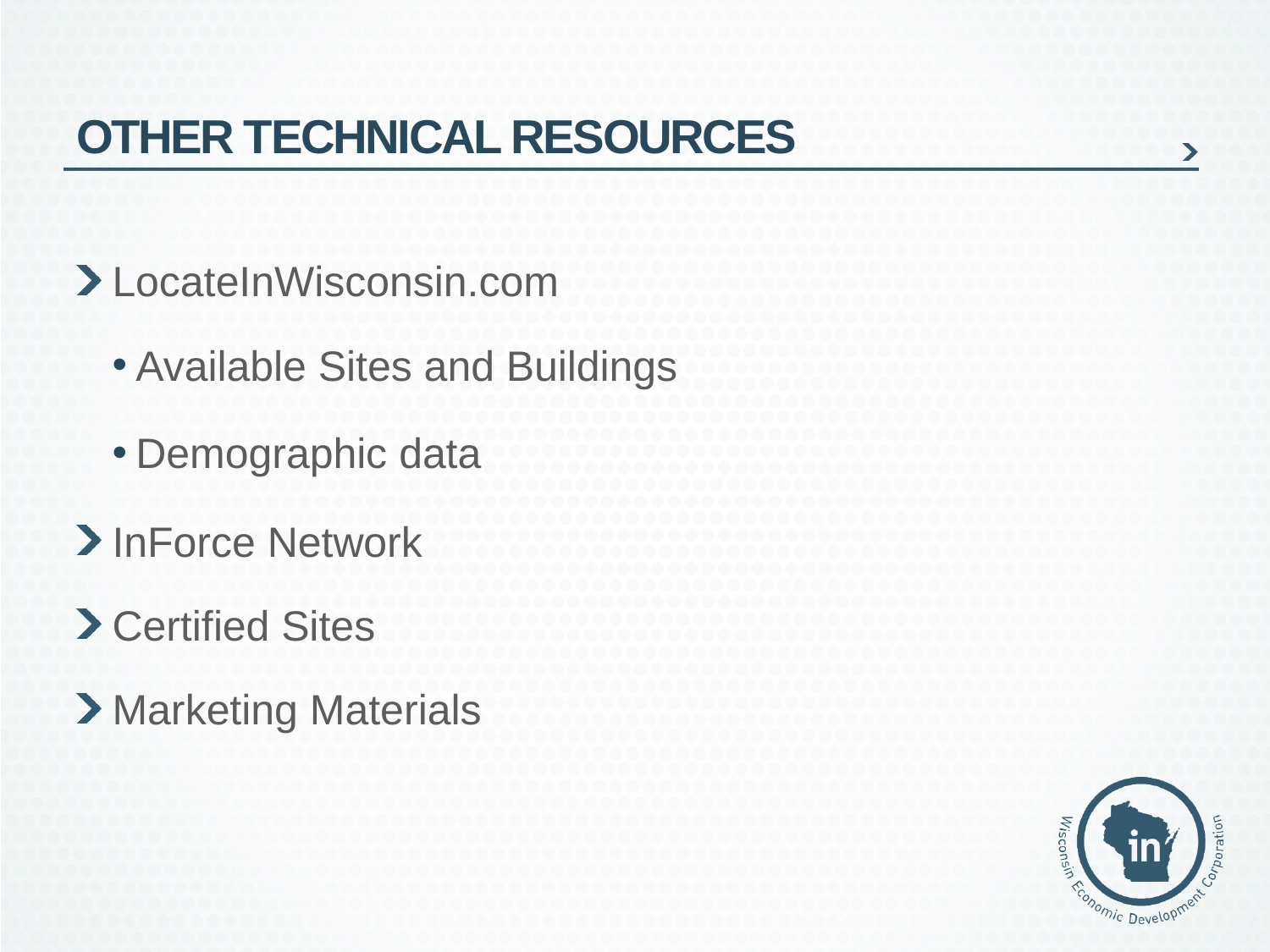

# Other Technical Resources
LocateInWisconsin.com
Available Sites and Buildings
Demographic data
InForce Network
Certified Sites
Marketing Materials